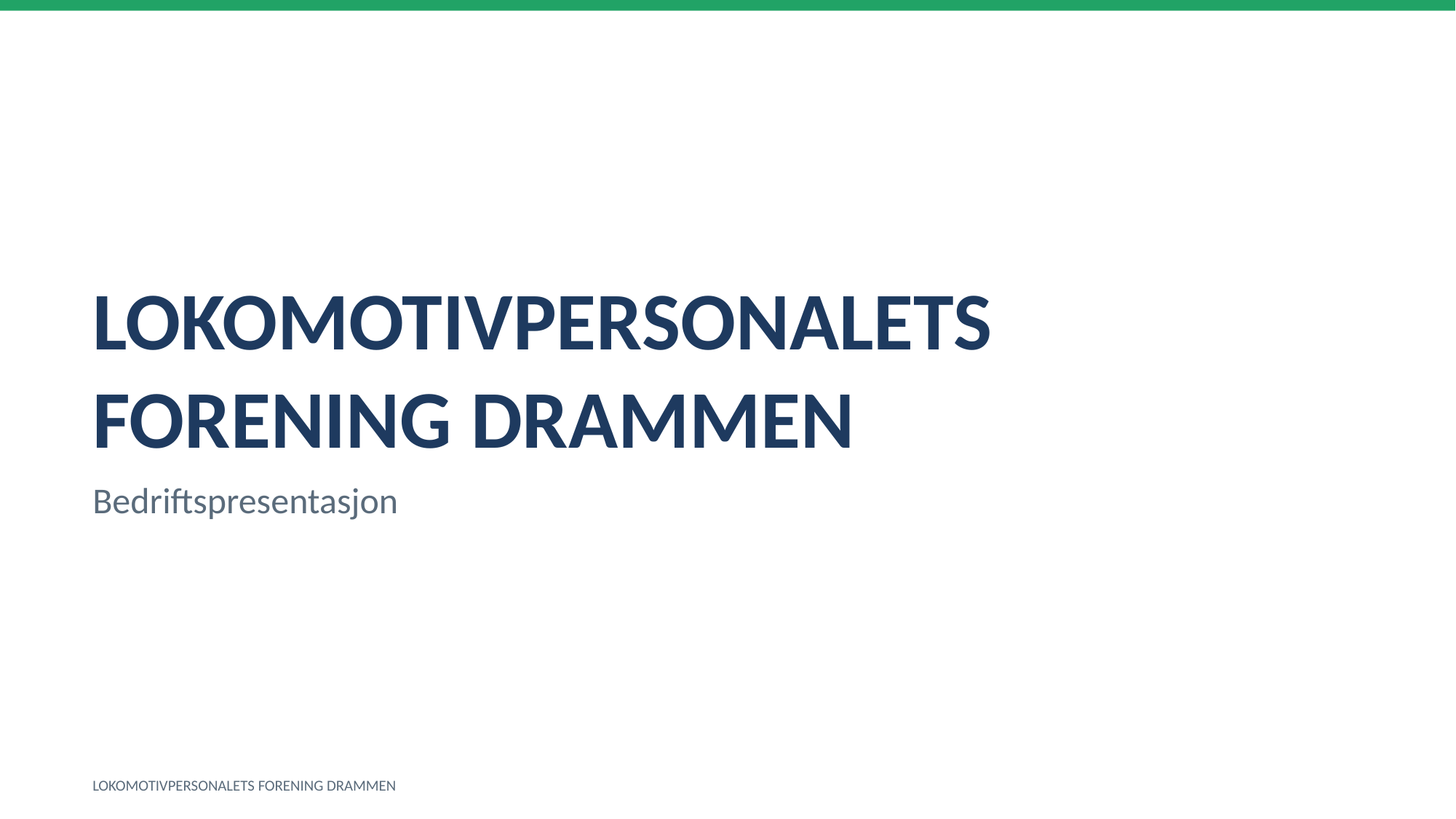

LOKOMOTIVPERSONALETS FORENING DRAMMEN
Bedriftspresentasjon
LOKOMOTIVPERSONALETS FORENING DRAMMEN